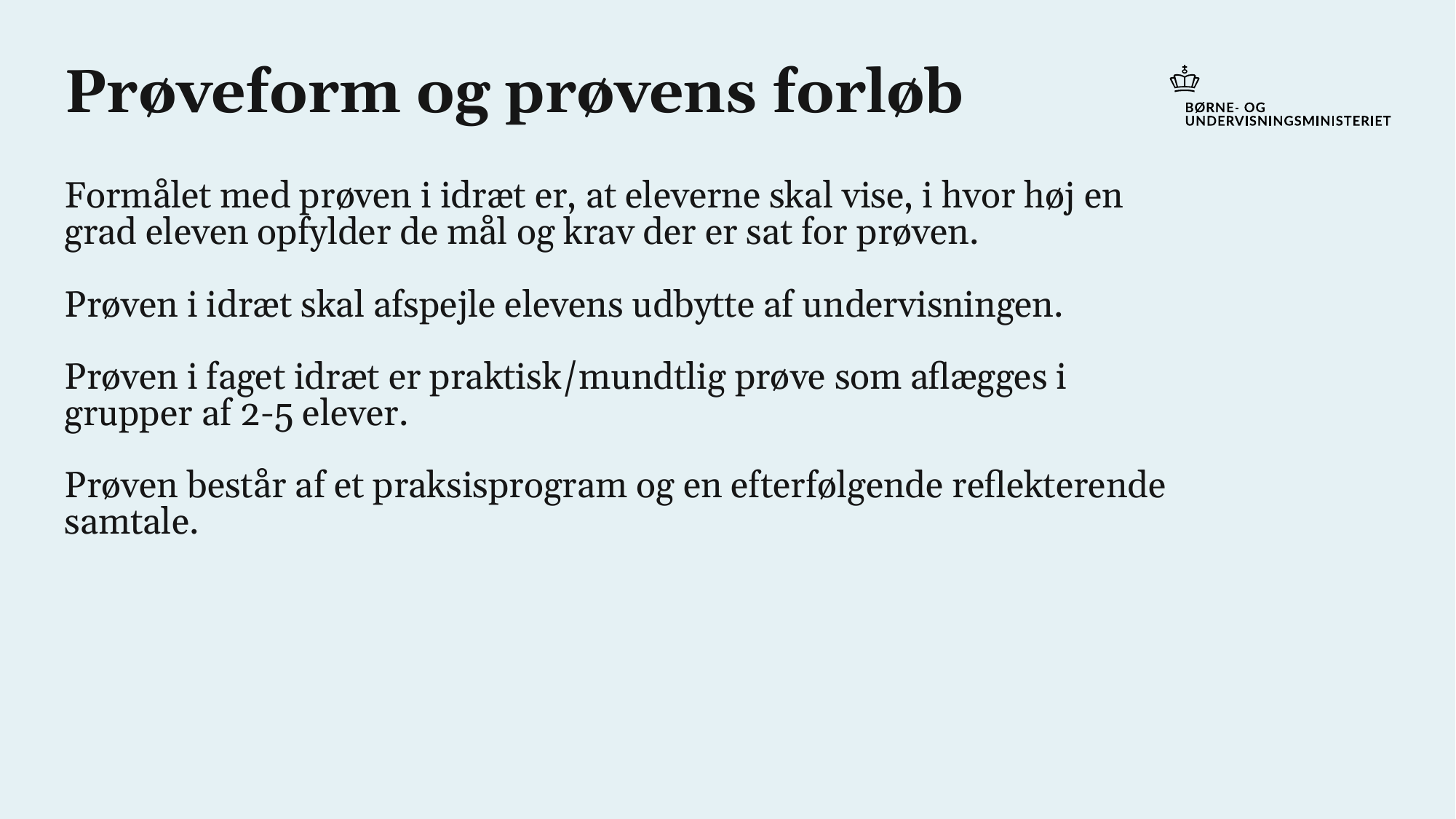

# Prøveform og prøvens forløb Formålet med prøven i idræt er, at eleverne skal vise, i hvor høj en grad eleven opfylder de mål og krav der er sat for prøven. Prøven i idræt skal afspejle elevens udbytte af undervisningen. Prøven i faget idræt er praktisk/mundtlig prøve som aflægges i grupper af 2-5 elever. Prøven består af et praksisprogram og en efterfølgende reflekterende samtale.